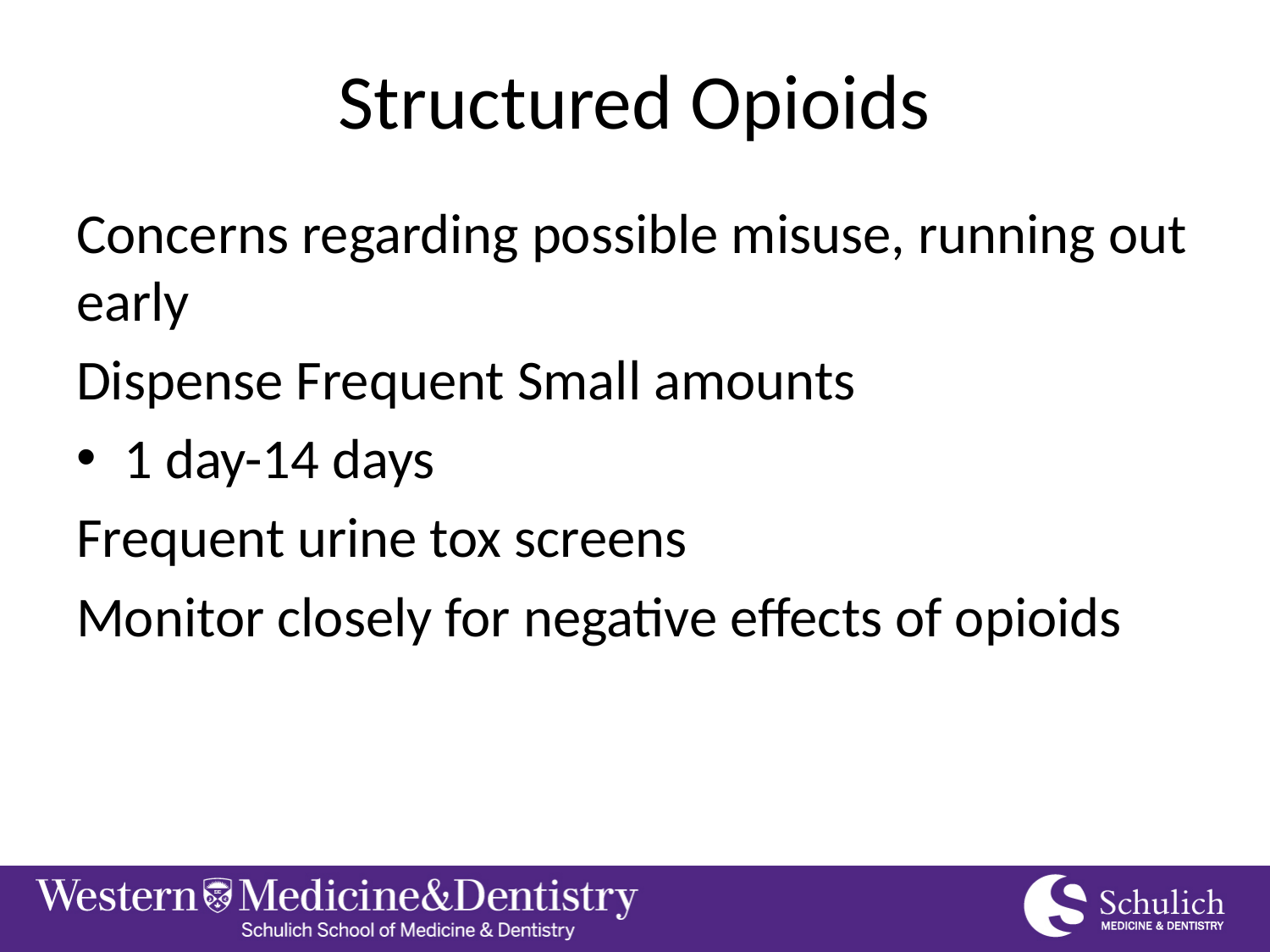

# Structured Opioids
Concerns regarding possible misuse, running out early
Dispense Frequent Small amounts
1 day-14 days
Frequent urine tox screens
Monitor closely for negative effects of opioids